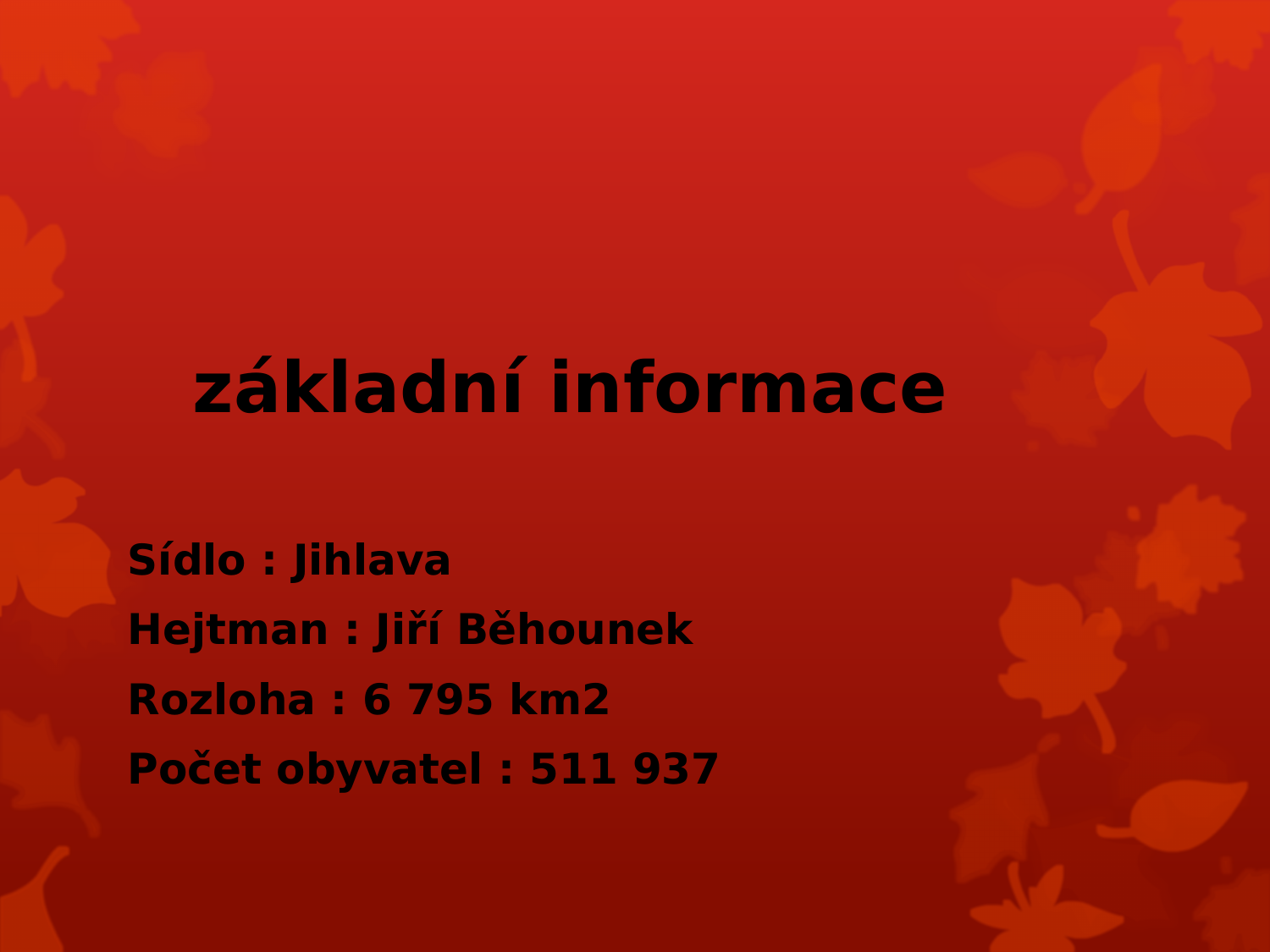

# základní informace
Sídlo : Jihlava
Hejtman : Jiří Běhounek
Rozloha : 6 795 km2
Počet obyvatel : 511 937